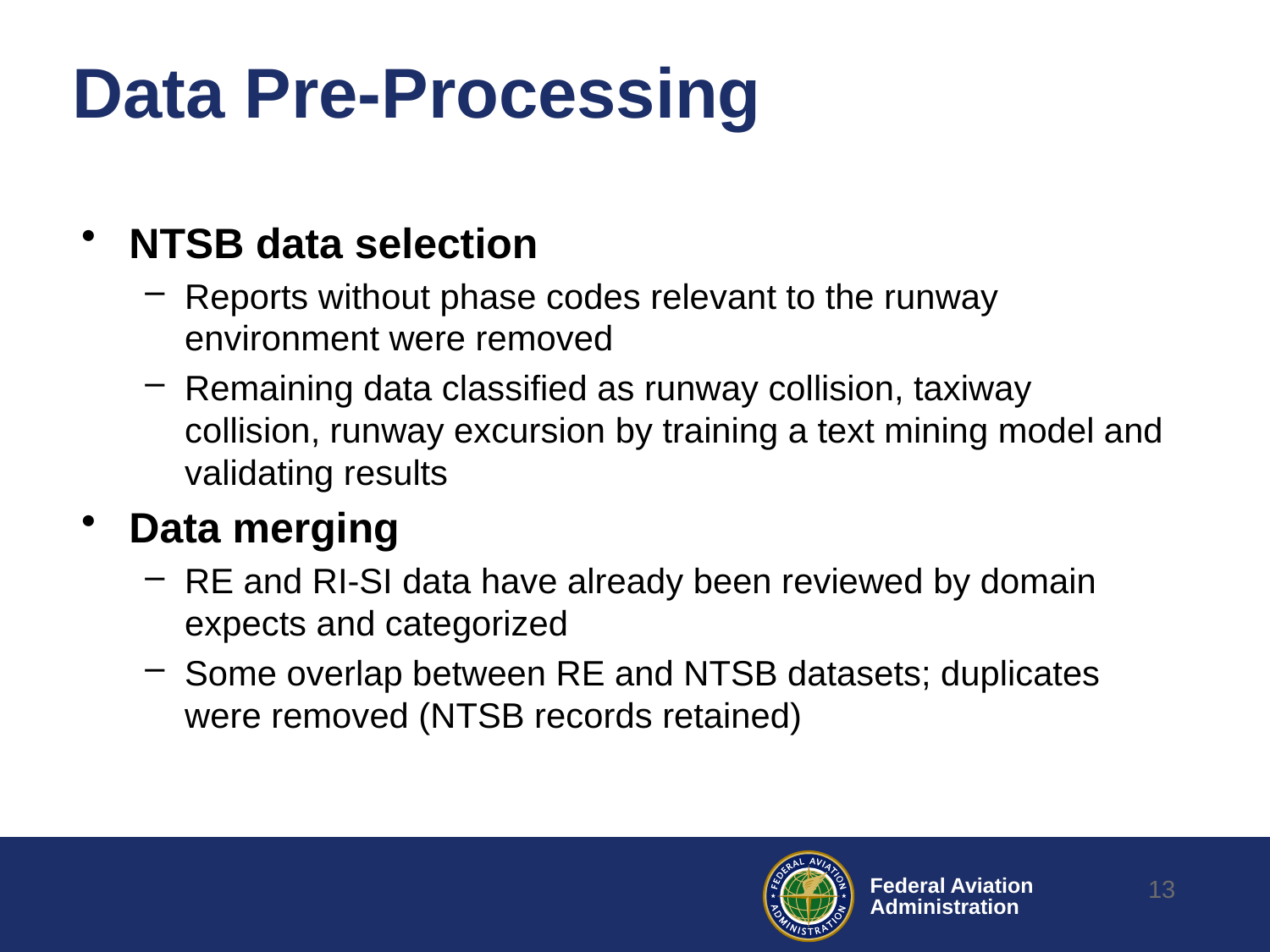

# Data Pre-Processing
NTSB data selection
Reports without phase codes relevant to the runway environment were removed
Remaining data classified as runway collision, taxiway collision, runway excursion by training a text mining model and validating results
Data merging
RE and RI-SI data have already been reviewed by domain expects and categorized
Some overlap between RE and NTSB datasets; duplicates were removed (NTSB records retained)
13